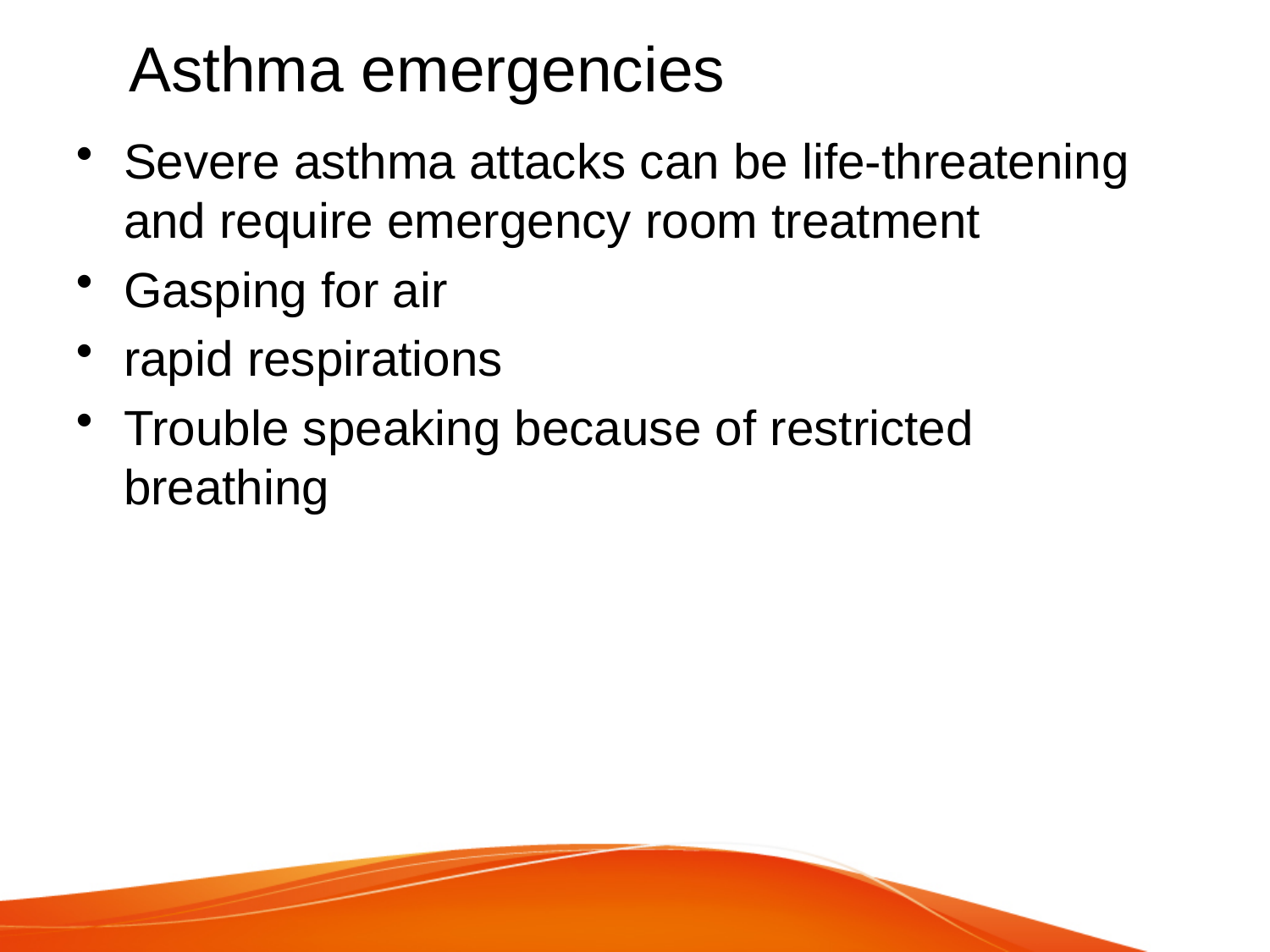

# Asthma emergencies
Severe asthma attacks can be life-threatening and require emergency room treatment
Gasping for air
rapid respirations
Trouble speaking because of restricted breathing
117